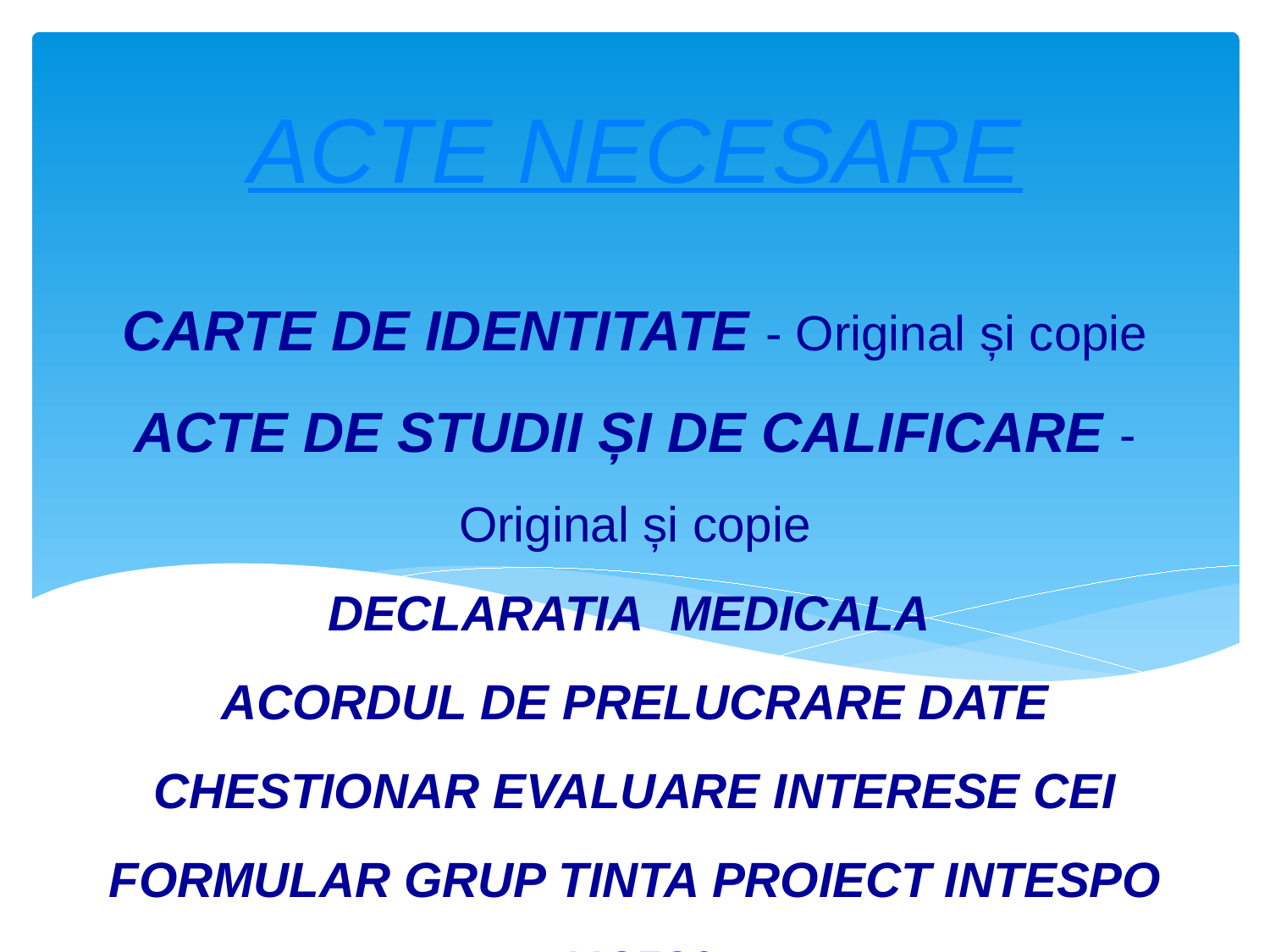

ACTE NECESARE

# CARTE DE IDENTITATE - Original și copie ACTE DE STUDII ȘI DE CALIFICARE - Original și copie DECLARATIA  MEDICALA ACORDUL DE PRELUCRARE DATE CHESTIONAR EVALUARE INTERESE CEI FORMULAR GRUP TINTA PROIECT INTESPO 113589